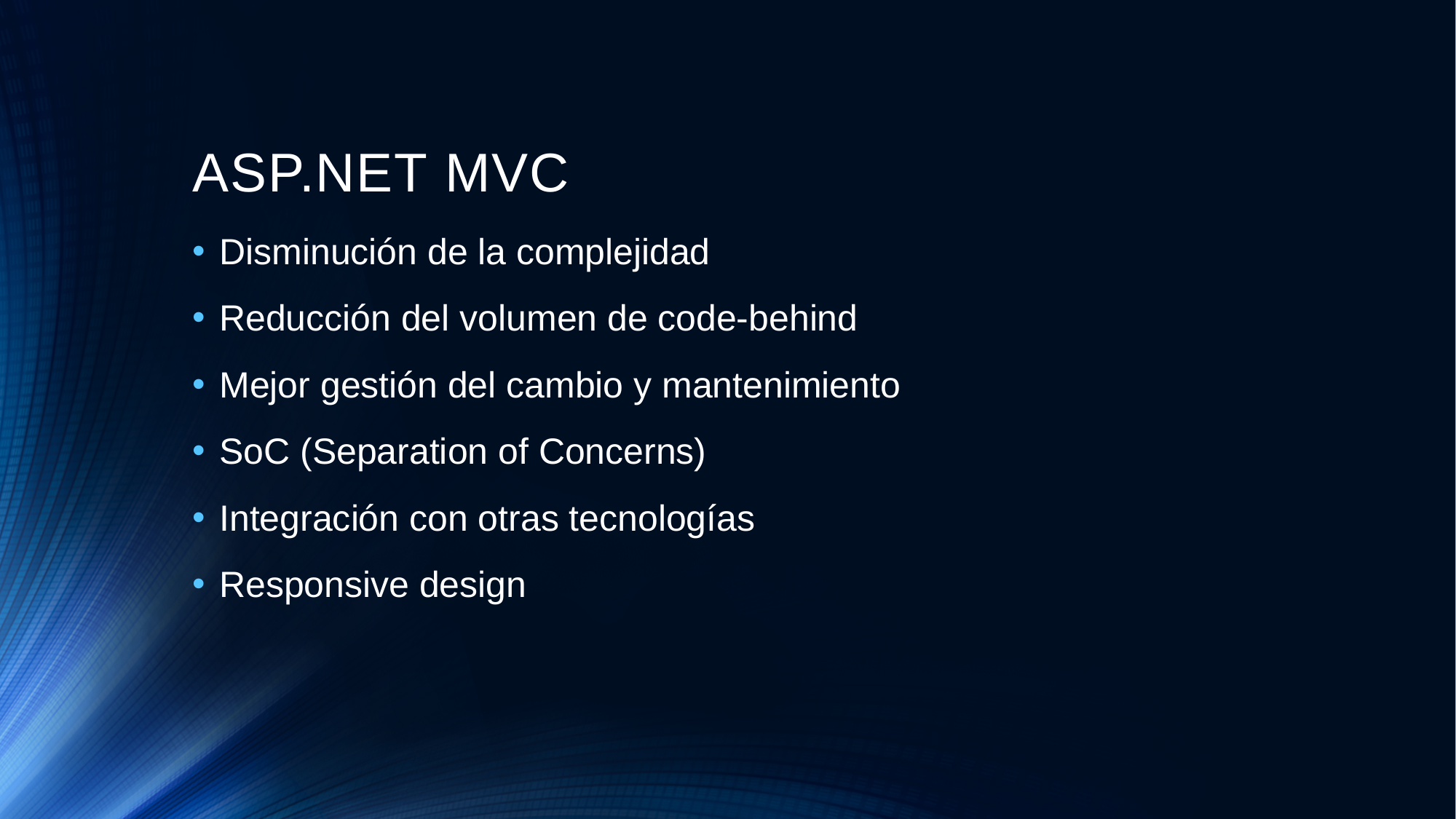

# ASP.NET MVC
Disminución de la complejidad
Reducción del volumen de code-behind
Mejor gestión del cambio y mantenimiento
SoC (Separation of Concerns)
Integración con otras tecnologías
Responsive design